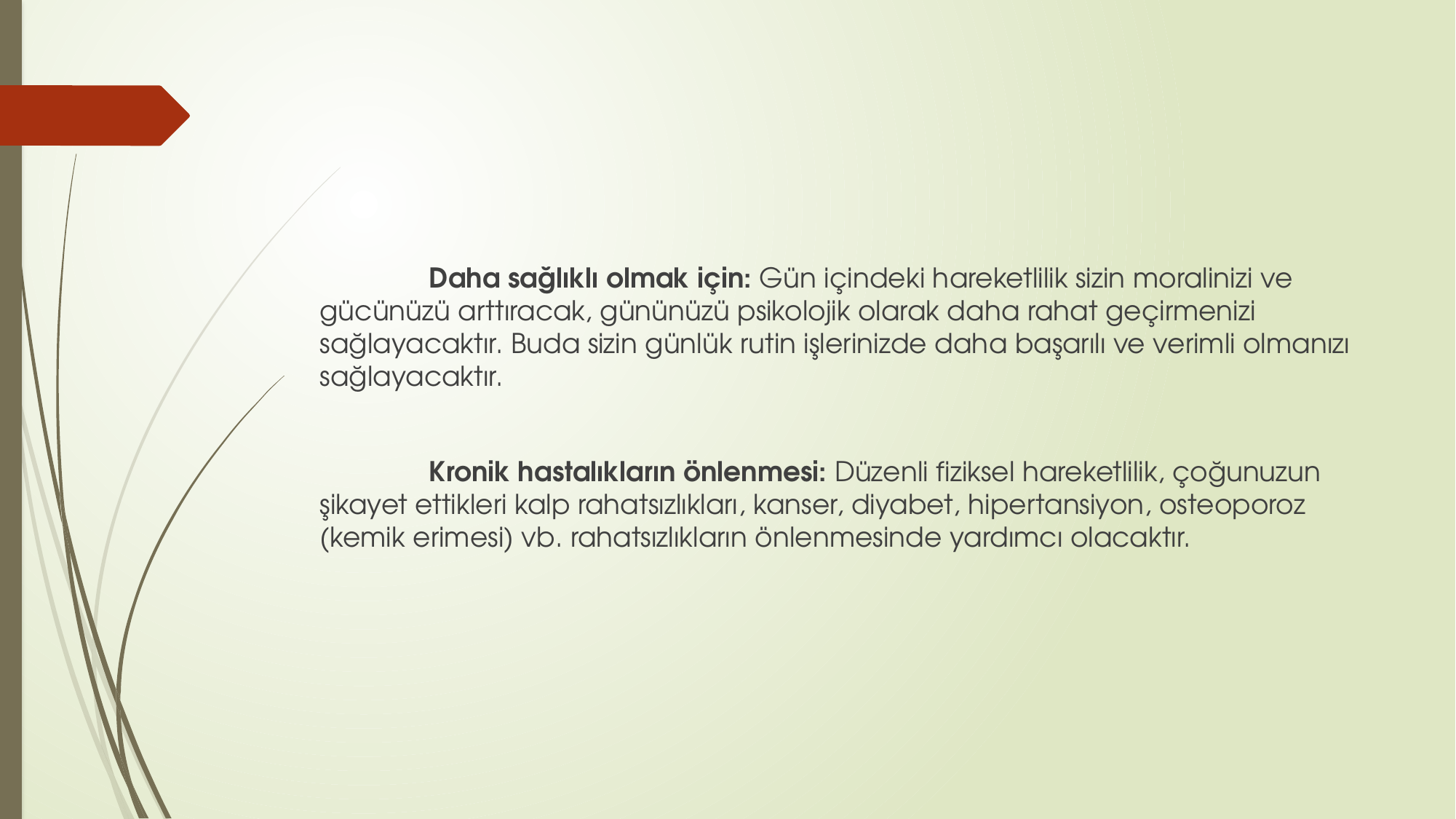

Daha sağlıklı olmak için: Gün içindeki hareketlilik sizin moralinizi ve gücünüzü arttıracak, gününüzü psikolojik olarak daha rahat geçirmenizi sağlayacaktır. Buda sizin günlük rutin işlerinizde daha başarılı ve verimli olmanızı sağlayacaktır.

	Kronik hastalıkların önlenmesi: Düzenli fiziksel hareketlilik, çoğunuzun şikayet ettikleri kalp rahatsızlıkları, kanser, diyabet, hipertansiyon, osteoporoz (kemik erimesi) vb. rahatsızlıkların önlenmesinde yardımcı olacaktır.